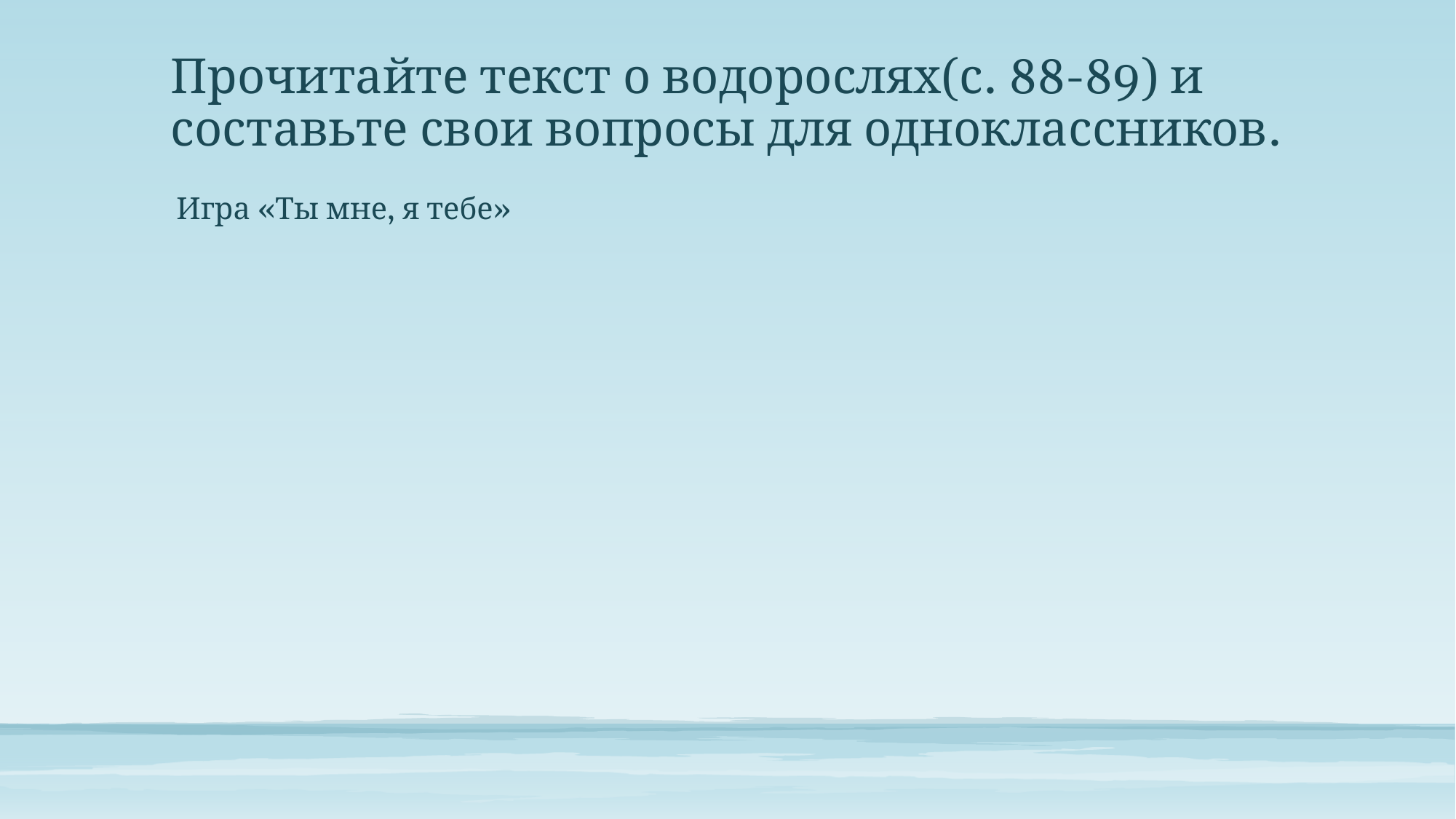

# Прочитайте текст о водорослях(с. 88-89) и составьте свои вопросы для одноклассников.
Игра «Ты мне, я тебе»